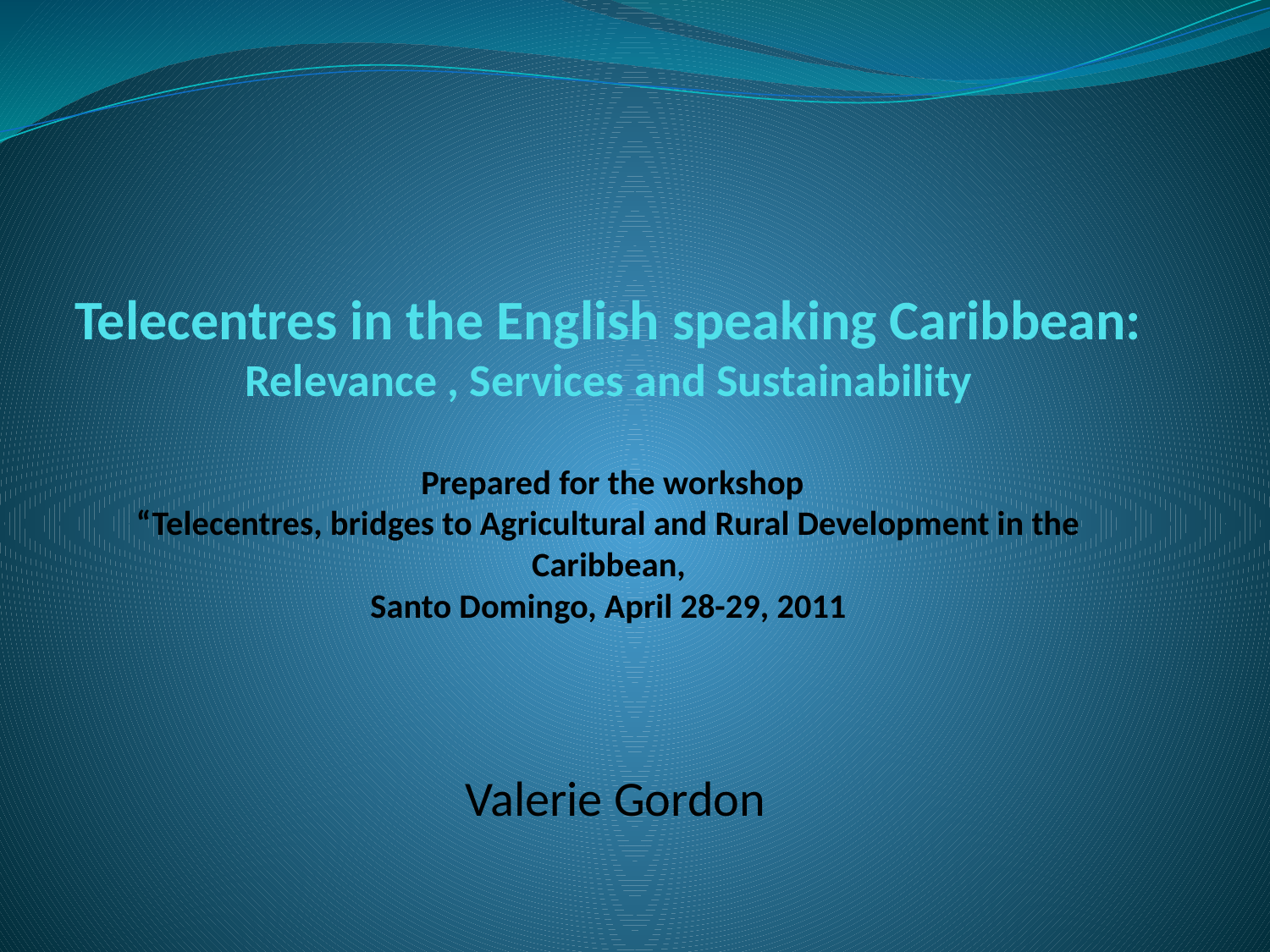

# Telecentres in the English speaking Caribbean: Relevance , Services and Sustainability Prepared for the workshop “Telecentres, bridges to Agricultural and Rural Development in the Caribbean, Santo Domingo, April 28-29, 2011

Valerie Gordon